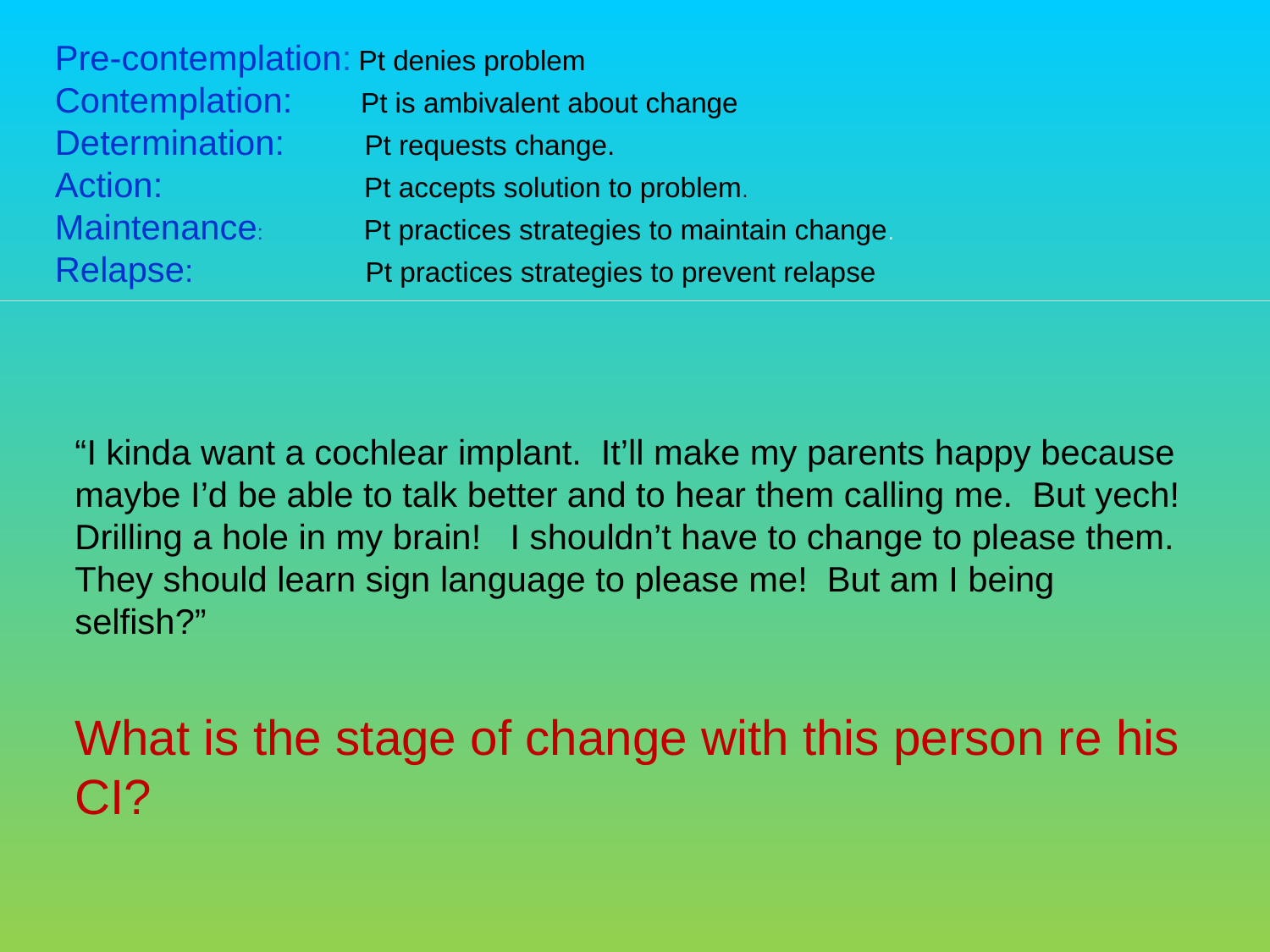

Pre-contemplation: Pt denies problem
Contemplation:       Pt is ambivalent about change
Determination:         Pt requests change.
Action:                                  Pt accepts solution to problem.
Maintenance:                 Pt practices strategies to maintain change.
Relapse:                             Pt practices strategies to prevent relapse

“I kinda want a cochlear implant.  It’ll make my parents happy because maybe I’d be able to talk better and to hear them calling me.  But yech!  Drilling a hole in my brain!   I shouldn’t have to change to please them.  They should learn sign language to please me!  But am I being selfish?”
What is the stage of change with this person re his CI?